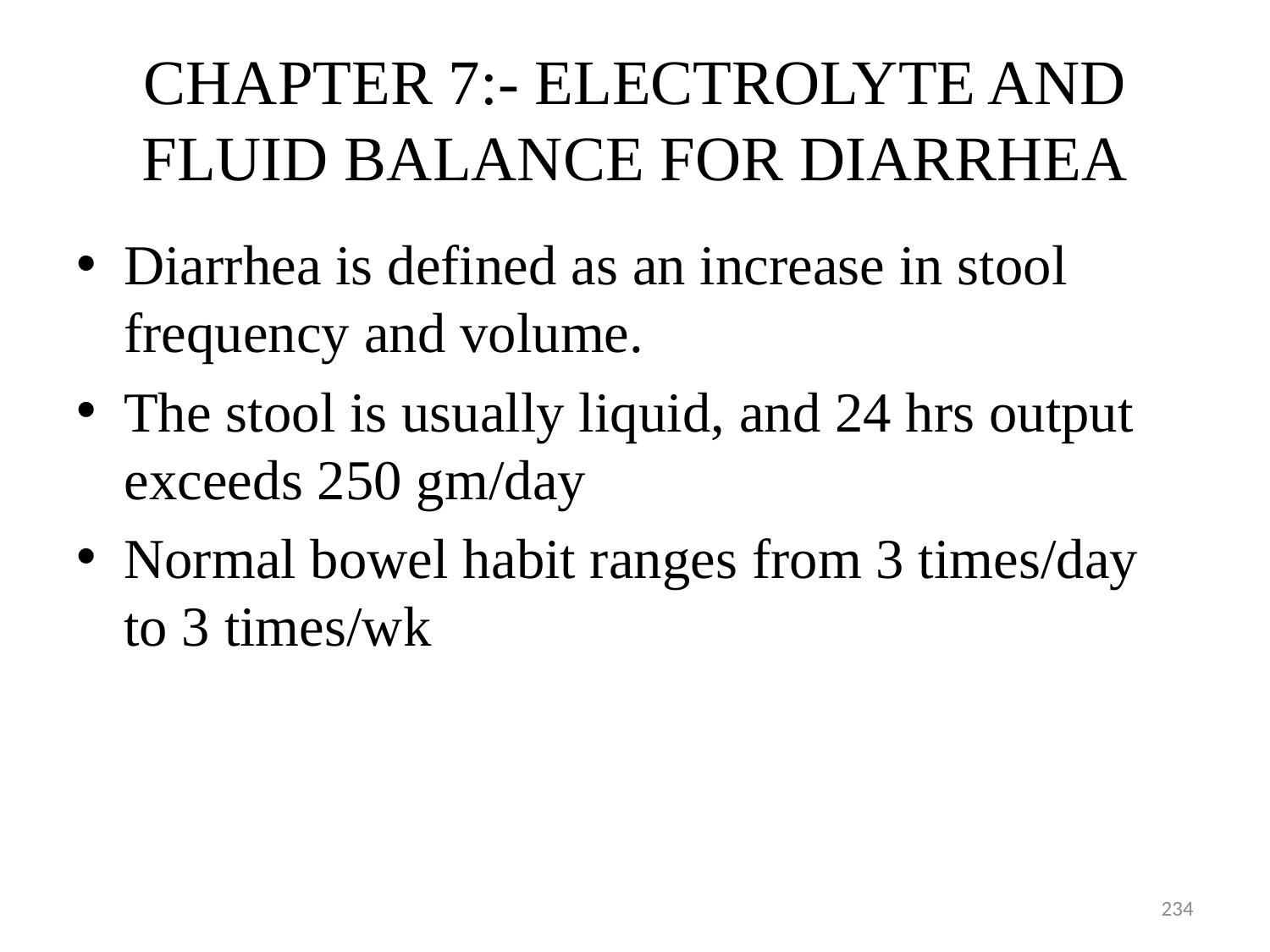

# CHAPTER 7:- ELECTROLYTE AND FLUID BALANCE FOR DIARRHEA
Diarrhea is defined as an increase in stool frequency and volume.
The stool is usually liquid, and 24 hrs output exceeds 250 gm/day
Normal bowel habit ranges from 3 times/day to 3 times/wk
234